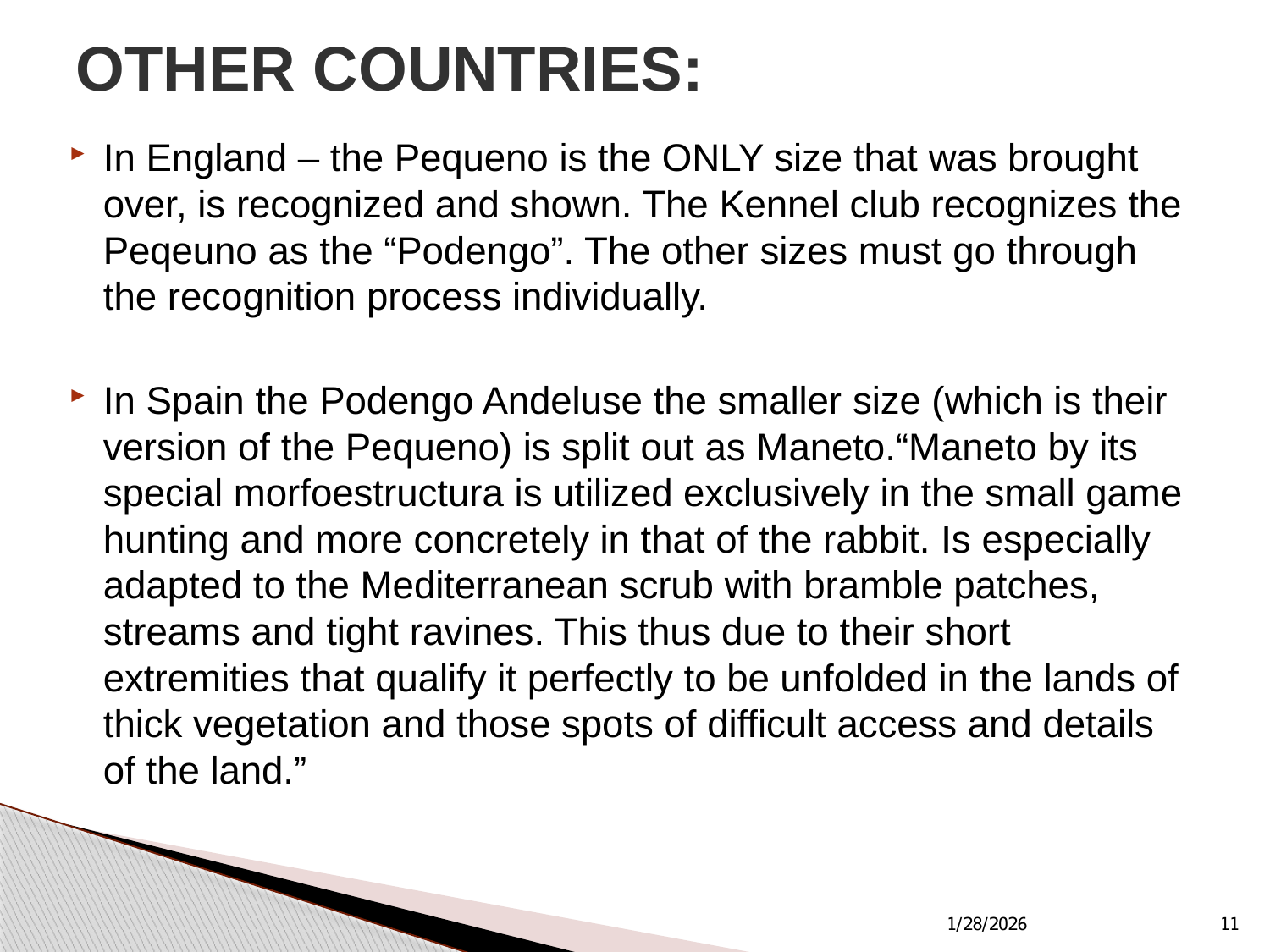

# OTHER COUNTRIES:
In England – the Pequeno is the ONLY size that was brought over, is recognized and shown. The Kennel club recognizes the Peqeuno as the “Podengo”. The other sizes must go through the recognition process individually.

In Spain the Podengo Andeluse the smaller size (which is their version of the Pequeno) is split out as Maneto.“Maneto by its special morfoestructura is utilized exclusively in the small game hunting and more concretely in that of the rabbit. Is especially adapted to the Mediterranean scrub with bramble patches, streams and tight ravines. This thus due to their short extremities that qualify it perfectly to be unfolded in the lands of thick vegetation and those spots of difficult access and details of the land.”

1/28/2026
11